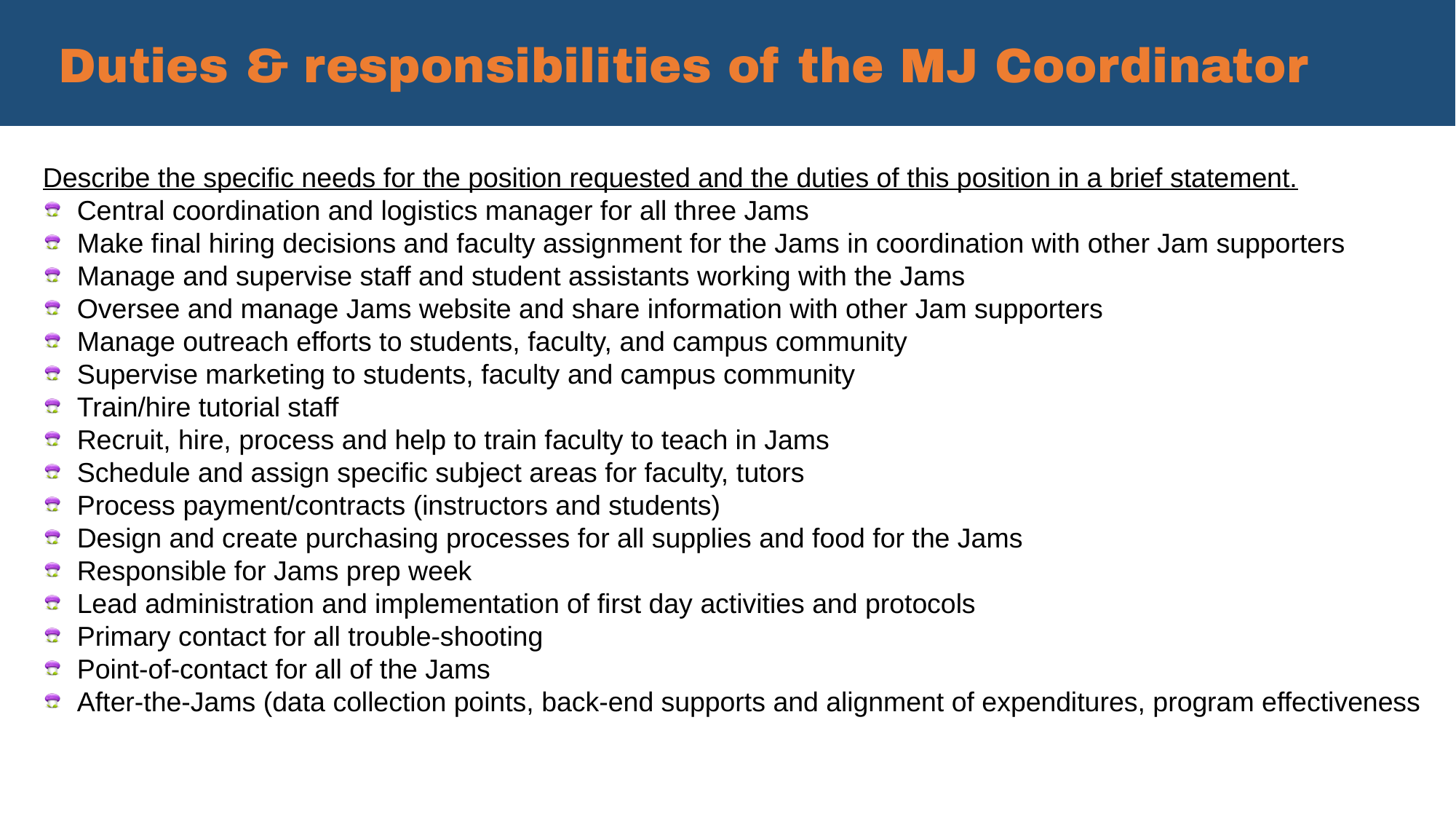

Duties & responsibilities of the MJ Coordinator
Describe the specific needs for the position requested and the duties of this position in a brief statement.
Central coordination and logistics manager for all three Jams
Make final hiring decisions and faculty assignment for the Jams in coordination with other Jam supporters
Manage and supervise staff and student assistants working with the Jams
Oversee and manage Jams website and share information with other Jam supporters
Manage outreach efforts to students, faculty, and campus community
Supervise marketing to students, faculty and campus community
Train/hire tutorial staff
Recruit, hire, process and help to train faculty to teach in Jams
Schedule and assign specific subject areas for faculty, tutors
Process payment/contracts (instructors and students)
Design and create purchasing processes for all supplies and food for the Jams
Responsible for Jams prep week
Lead administration and implementation of first day activities and protocols
Primary contact for all trouble-shooting
Point-of-contact for all of the Jams
After-the-Jams (data collection points, back-end supports and alignment of expenditures, program effectiveness